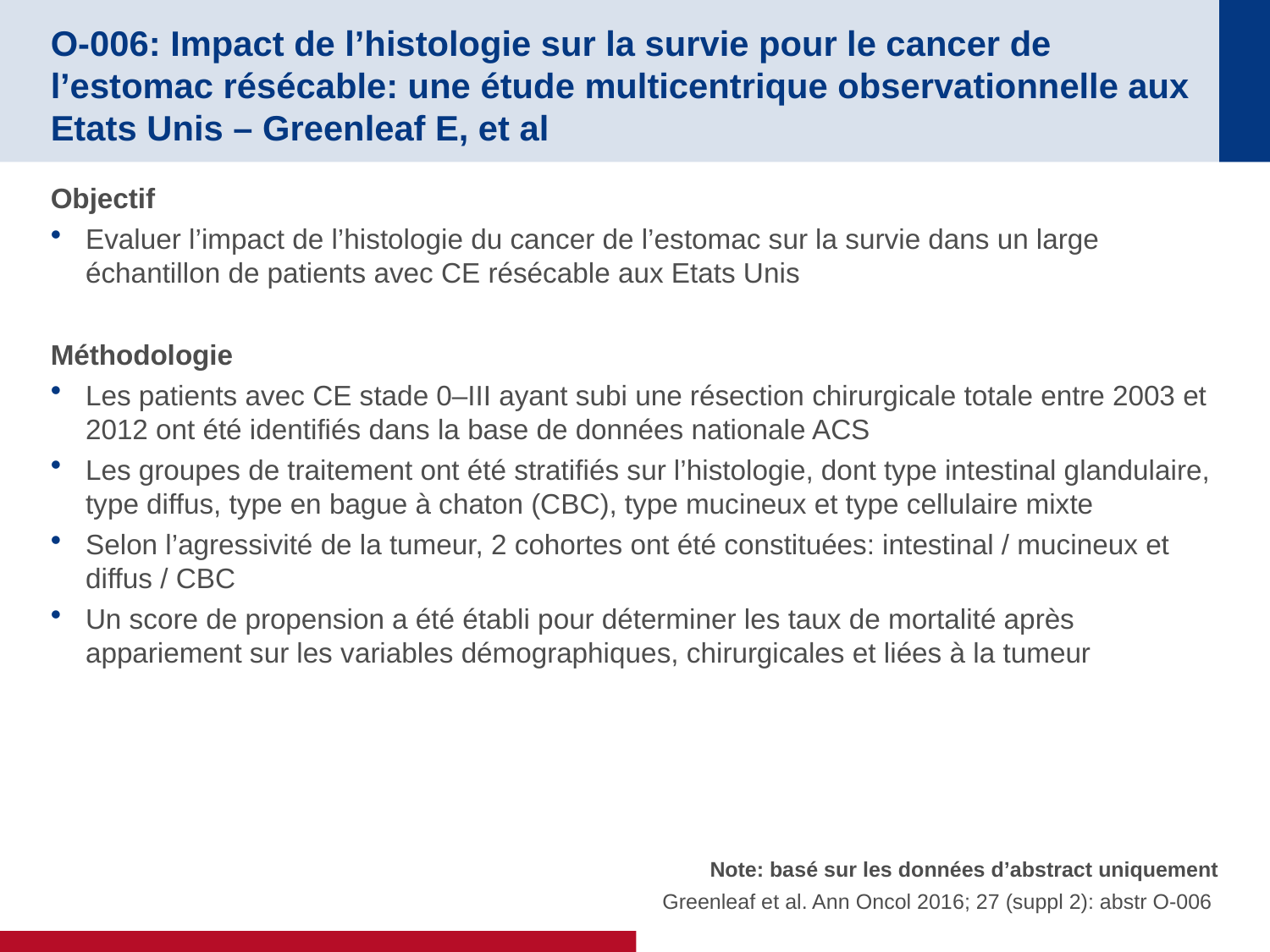

# O-006: Impact de l’histologie sur la survie pour le cancer de l’estomac résécable: une étude multicentrique observationnelle aux Etats Unis – Greenleaf E, et al
Objectif
Evaluer l’impact de l’histologie du cancer de l’estomac sur la survie dans un large échantillon de patients avec CE résécable aux Etats Unis

Méthodologie
Les patients avec CE stade 0–III ayant subi une résection chirurgicale totale entre 2003 et 2012 ont été identifiés dans la base de données nationale ACS
Les groupes de traitement ont été stratifiés sur l’histologie, dont type intestinal glandulaire, type diffus, type en bague à chaton (CBC), type mucineux et type cellulaire mixte
Selon l’agressivité de la tumeur, 2 cohortes ont été constituées: intestinal / mucineux et diffus / CBC
Un score de propension a été établi pour déterminer les taux de mortalité après appariement sur les variables démographiques, chirurgicales et liées à la tumeur

Note: basé sur les données d’abstract uniquement
Greenleaf et al. Ann Oncol 2016; 27 (suppl 2): abstr O-006